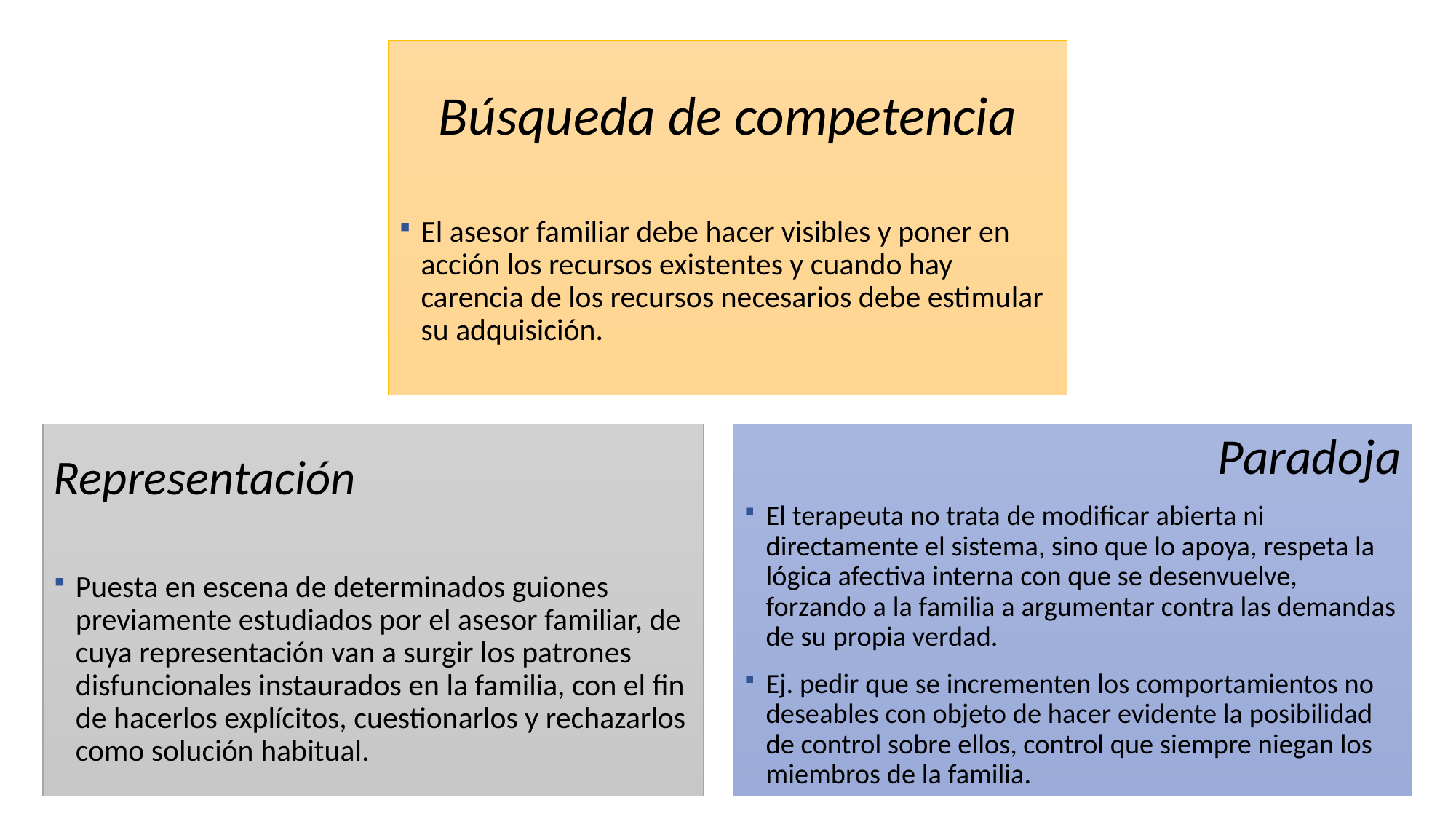

Búsqueda de competencia

El asesor familiar debe hacer visibles y poner en acción los recursos existentes y cuando hay carencia de los recursos necesarios debe estimular su adquisición.
Representación

Puesta en escena de determinados guiones previamente estudiados por el asesor familiar, de cuya representación van a surgir los patrones disfuncionales instaurados en la familia, con el fin de hacerlos explícitos, cuestionarlos y rechazarlos como solución habitual.
Paradoja
El terapeuta no trata de modificar abierta ni directamente el sistema, sino que lo apoya, respeta la lógica afectiva interna con que se desenvuelve, forzando a la familia a argumentar contra las demandas de su propia verdad.
Ej. pedir que se incrementen los comportamientos no deseables con objeto de hacer evidente la posibilidad de control sobre ellos, control que siempre niegan los miembros de la familia.